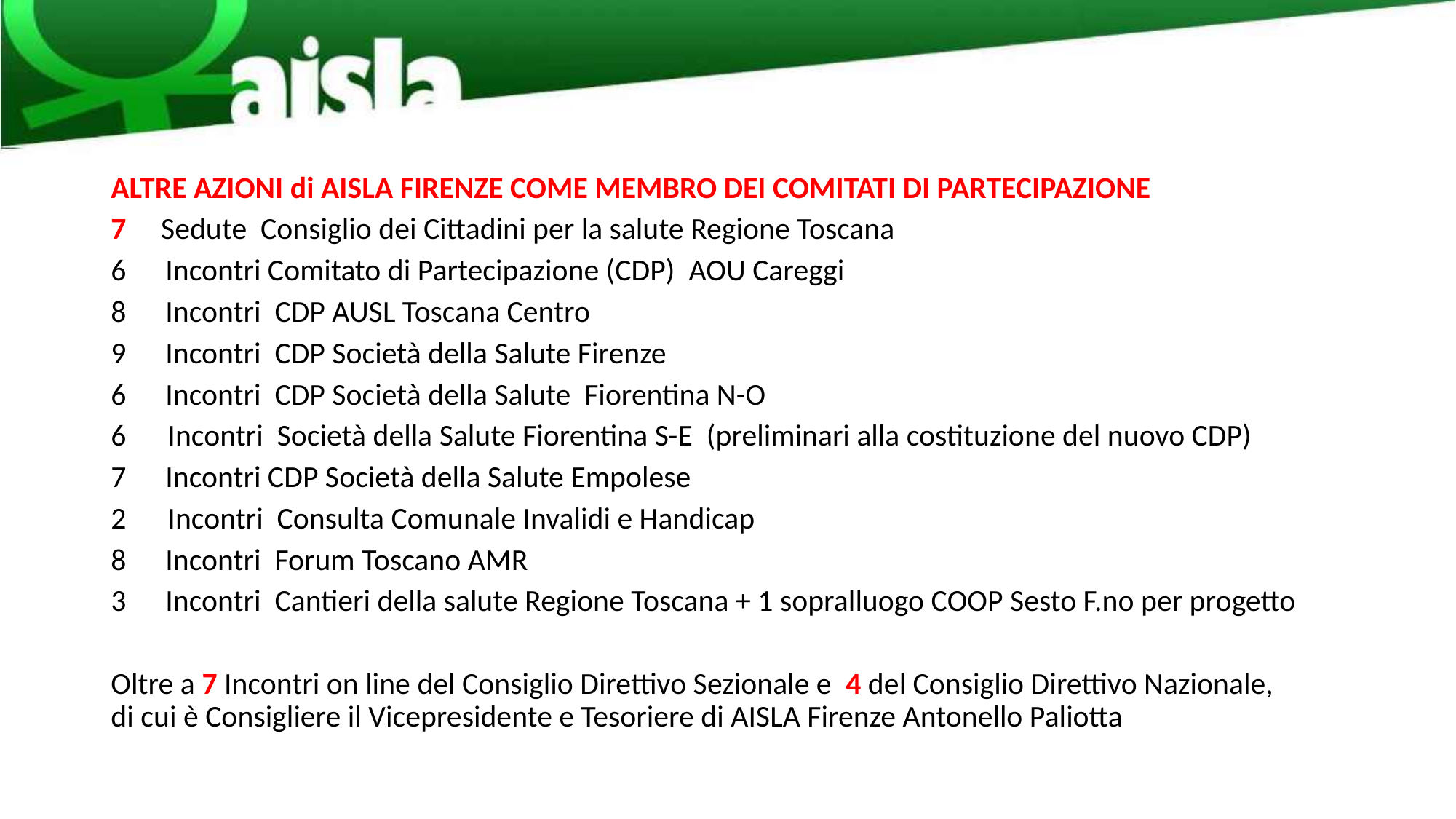

#
ALTRE AZIONI di AISLA FIRENZE COME MEMBRO DEI COMITATI DI PARTECIPAZIONE
7     Sedute  Consiglio dei Cittadini per la salute Regione Toscana
Incontri Comitato di Partecipazione (CDP)  AOU Careggi
Incontri  CDP AUSL Toscana Centro
Incontri  CDP Società della Salute Firenze
Incontri  CDP Società della Salute  Fiorentina N-O
6      Incontri  Società della Salute Fiorentina S-E  (preliminari alla costituzione del nuovo CDP)
Incontri CDP Società della Salute Empolese
2      Incontri  Consulta Comunale Invalidi e Handicap
Incontri  Forum Toscano AMR
Incontri  Cantieri della salute Regione Toscana + 1 sopralluogo COOP Sesto F.no per progetto

Oltre a 7 Incontri on line del Consiglio Direttivo Sezionale e  4 del Consiglio Direttivo Nazionale,       di cui è Consigliere il Vicepresidente e Tesoriere di AISLA Firenze Antonello Paliotta